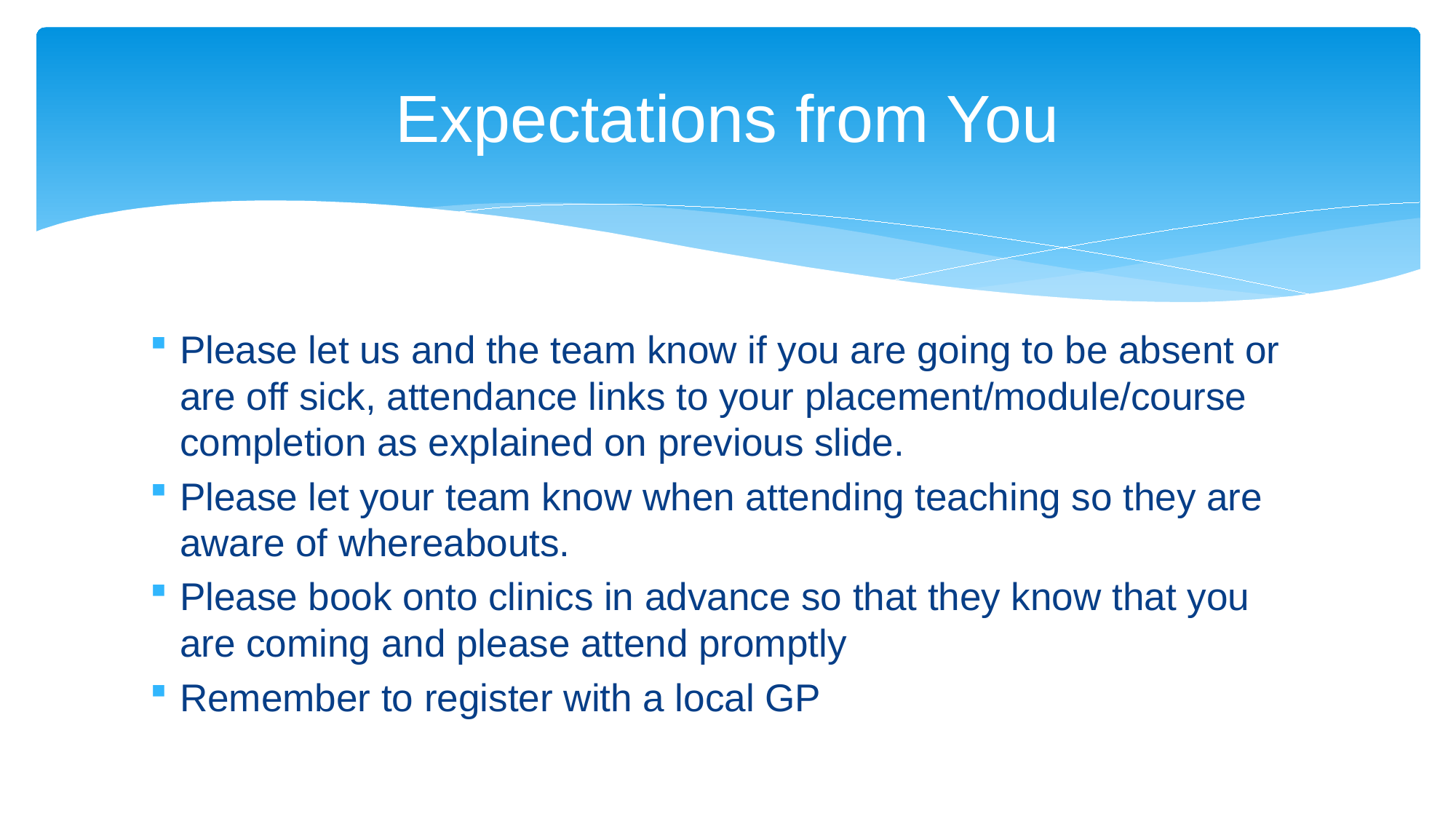

# Expectations from You
Please let us and the team know if you are going to be absent or are off sick, attendance links to your placement/module/course completion as explained on previous slide.
Please let your team know when attending teaching so they are aware of whereabouts.
Please book onto clinics in advance so that they know that you are coming and please attend promptly
Remember to register with a local GP